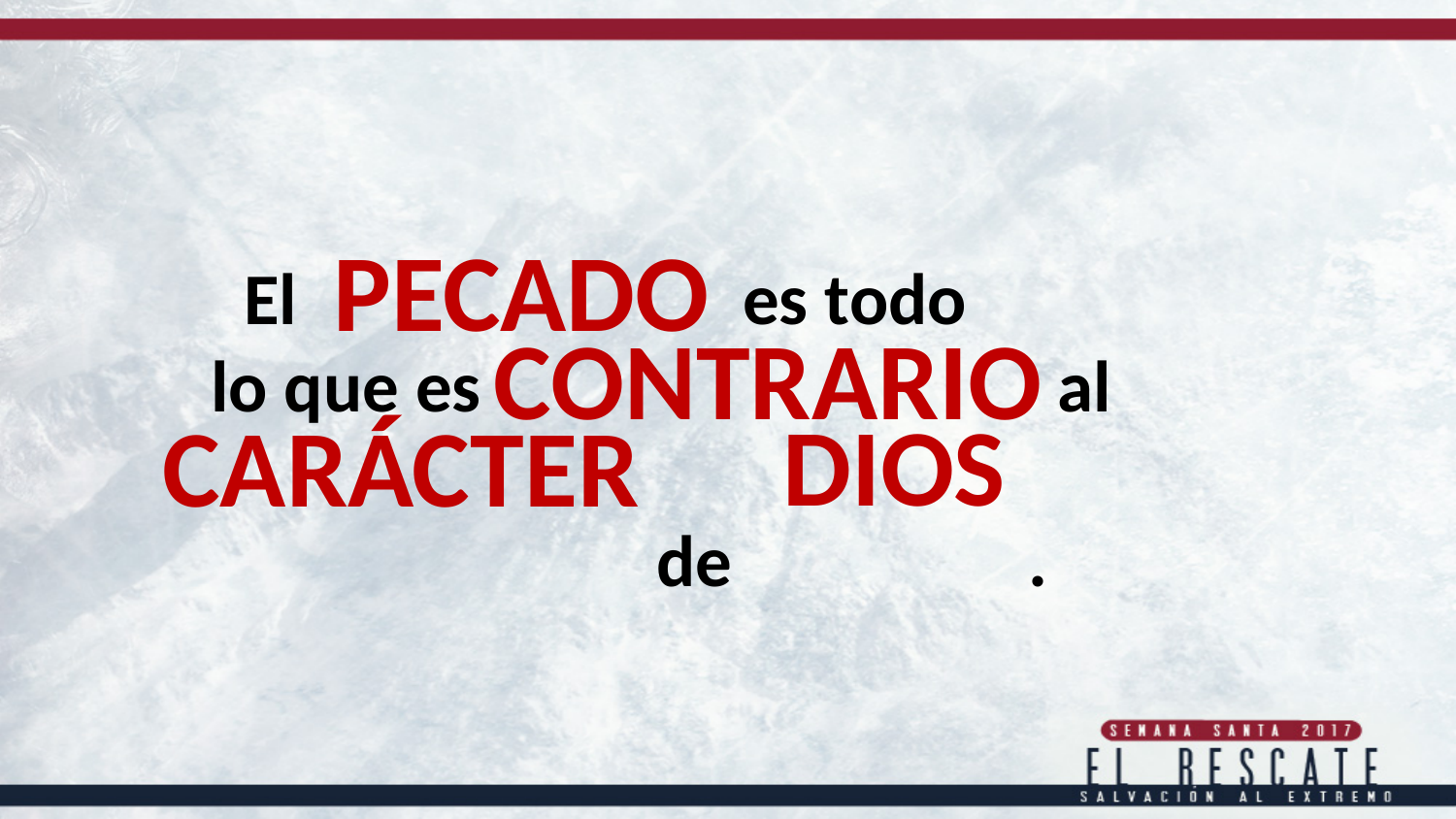

PECADO
  El                           es todo
lo que es                                   al
                           de                  .
CONTRARIO
DIOS
CARÁCTER